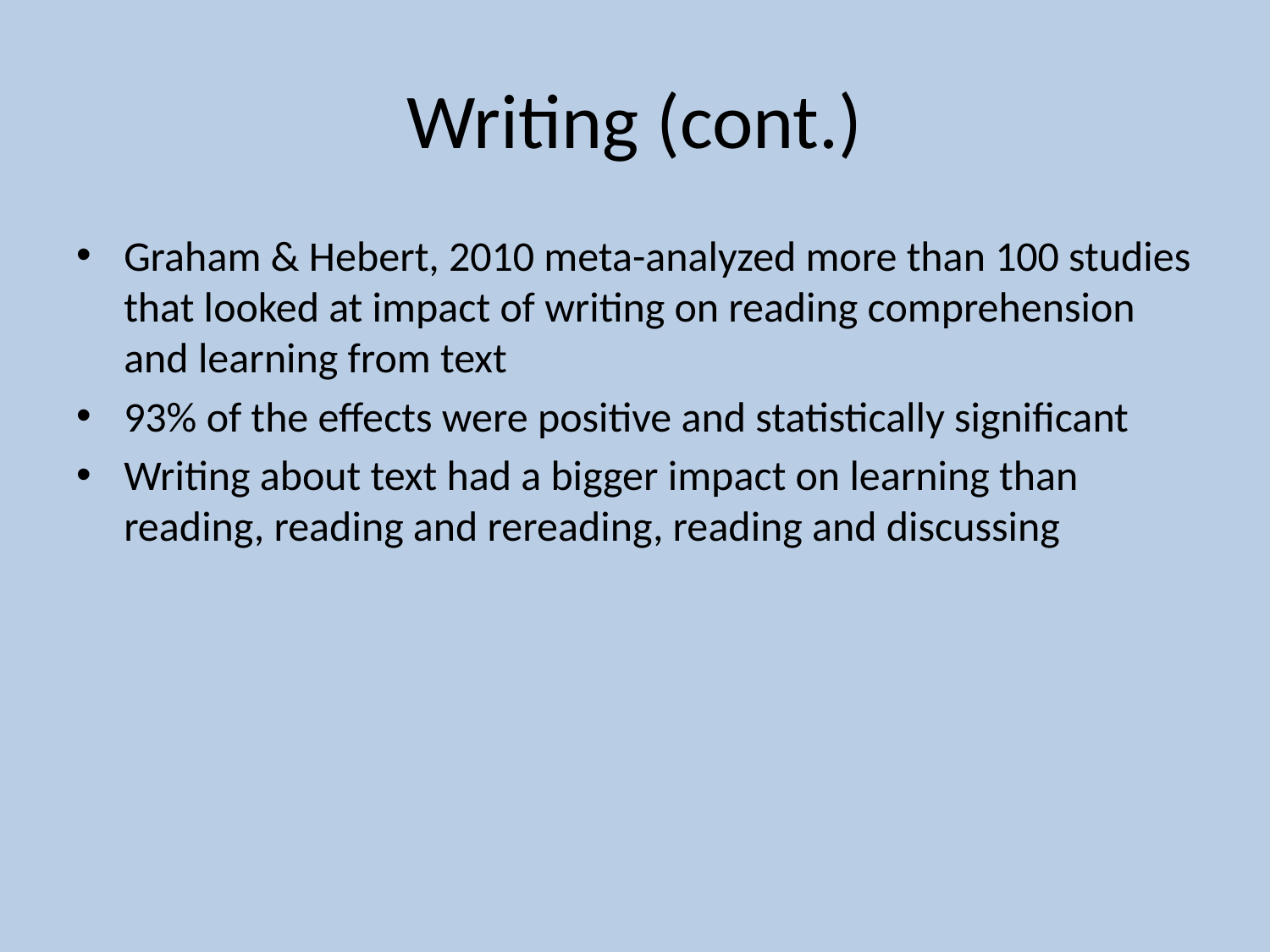

# Writing (cont.)
Graham & Hebert, 2010 meta-analyzed more than 100 studies that looked at impact of writing on reading comprehension and learning from text
93% of the effects were positive and statistically significant
Writing about text had a bigger impact on learning than reading, reading and rereading, reading and discussing